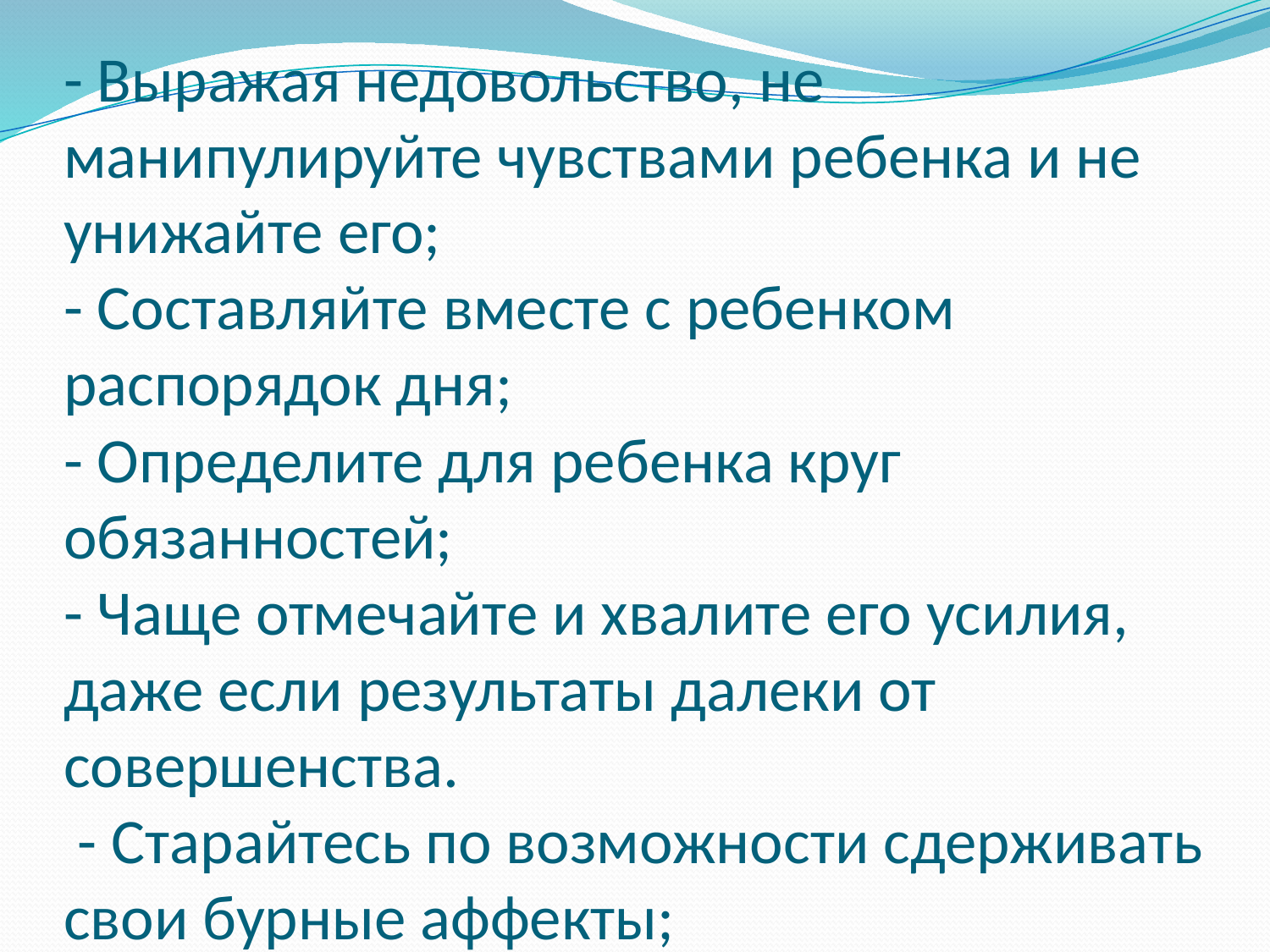

# - Выражая недовольство, не манипулируйте чувствами ребенка и не унижайте его; - Составляйте вместе с ребенком распорядок дня; - Определите для ребенка круг обязанностей; - Чаще отмечайте и хвалите его усилия, даже если результаты далеки от совершенства. - Старайтесь по возможности сдерживать свои бурные аффекты;